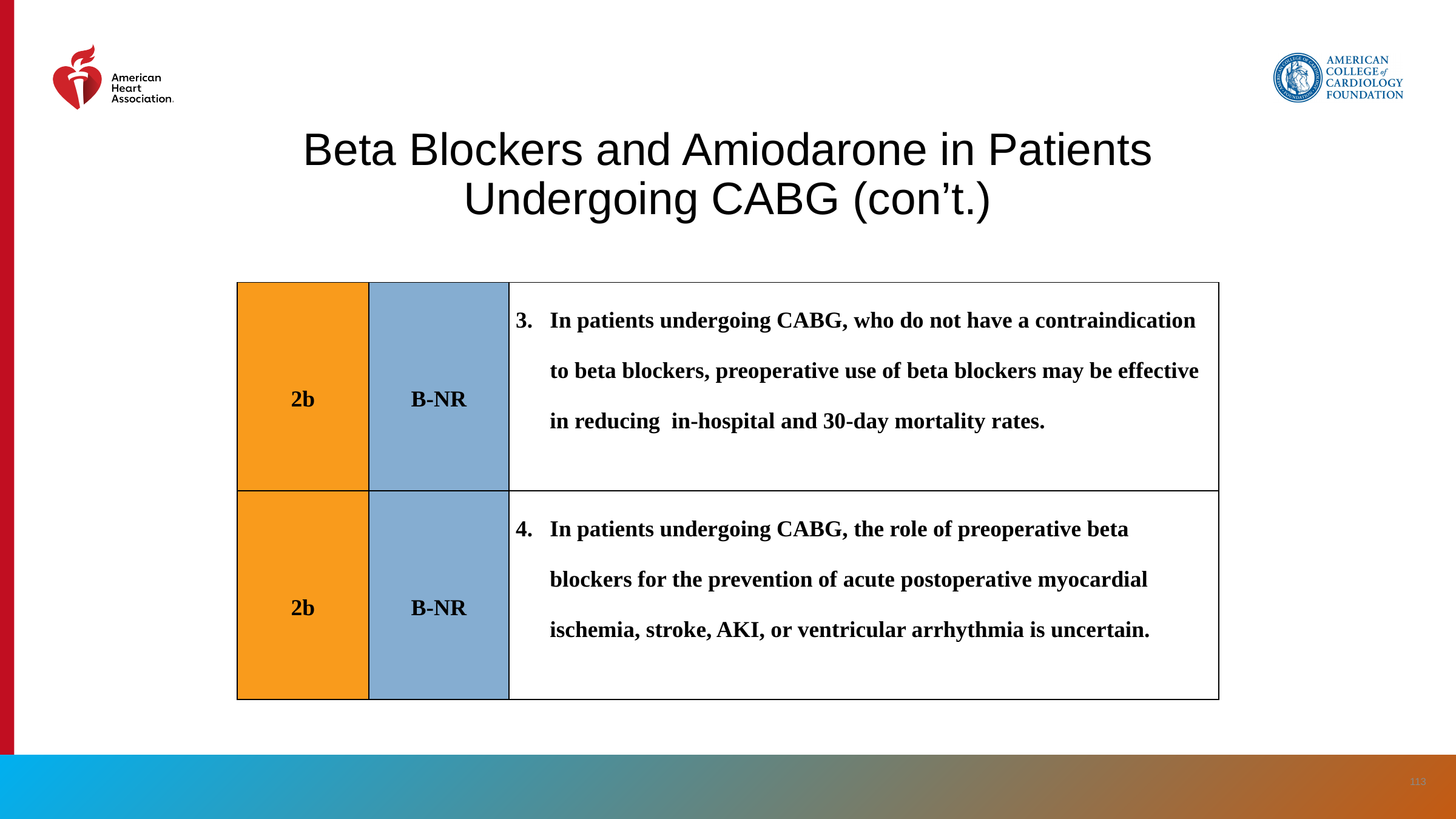

Beta Blockers and Amiodarone in Patients Undergoing CABG (con’t.)
| 2b | B-NR | In patients undergoing CABG, who do not have a contraindication to beta blockers, preoperative use of beta blockers may be effective in reducing in-hospital and 30-day mortality rates. |
| --- | --- | --- |
| 2b | B-NR | In patients undergoing CABG, the role of preoperative beta blockers for the prevention of acute postoperative myocardial ischemia, stroke, AKI, or ventricular arrhythmia is uncertain. |
113